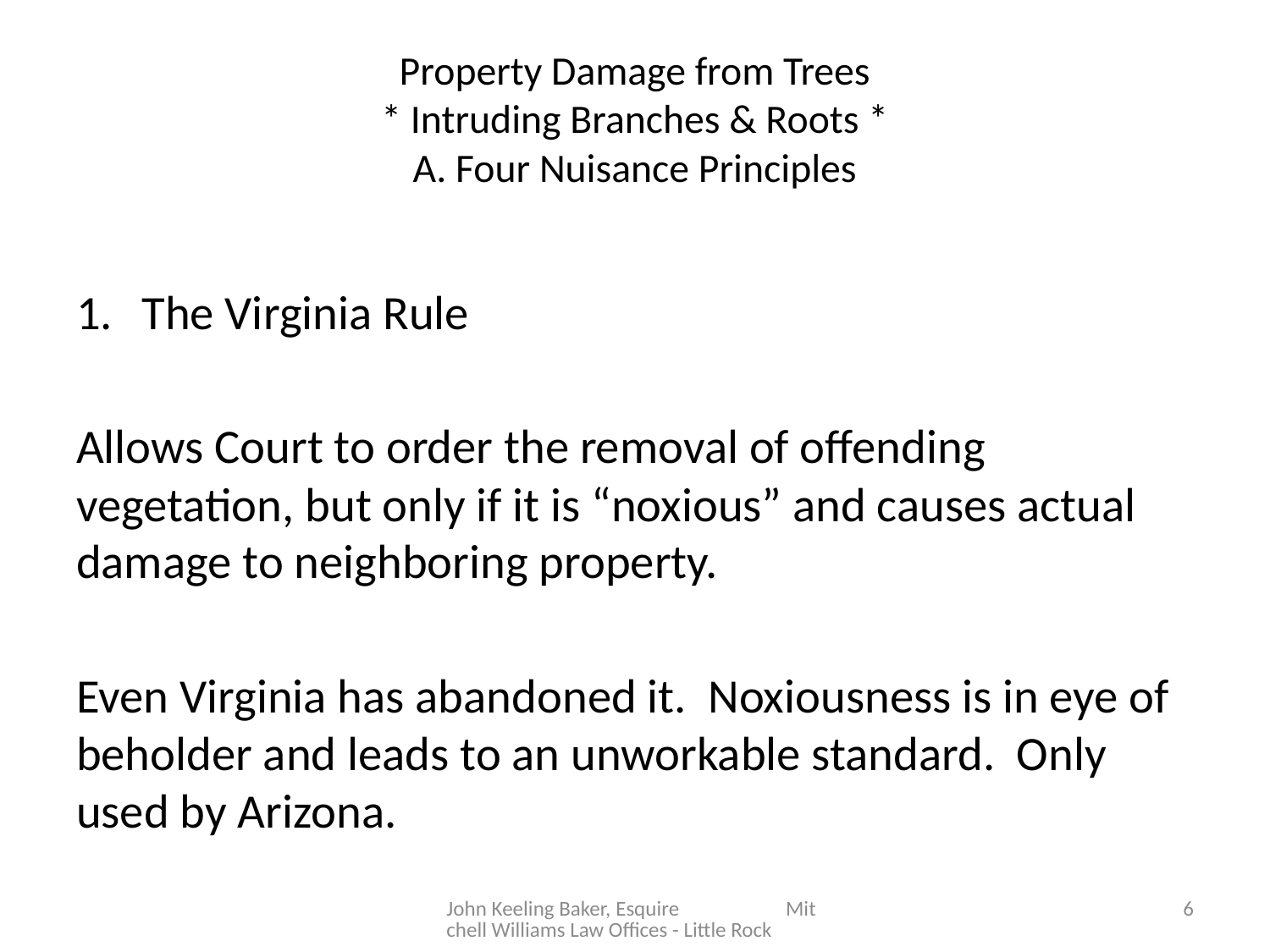

# Property Damage from Trees * Intruding Branches & Roots * A. Four Nuisance Principles
The Virginia Rule

Allows Court to order the removal of offending vegetation, but only if it is “noxious” and causes actual damage to neighboring property.

Even Virginia has abandoned it.  Noxiousness is in eye of beholder and leads to an unworkable standard.  Only used by Arizona.

John Keeling Baker, Esquire                      Mitchell Williams Law Offices - Little Rock
6